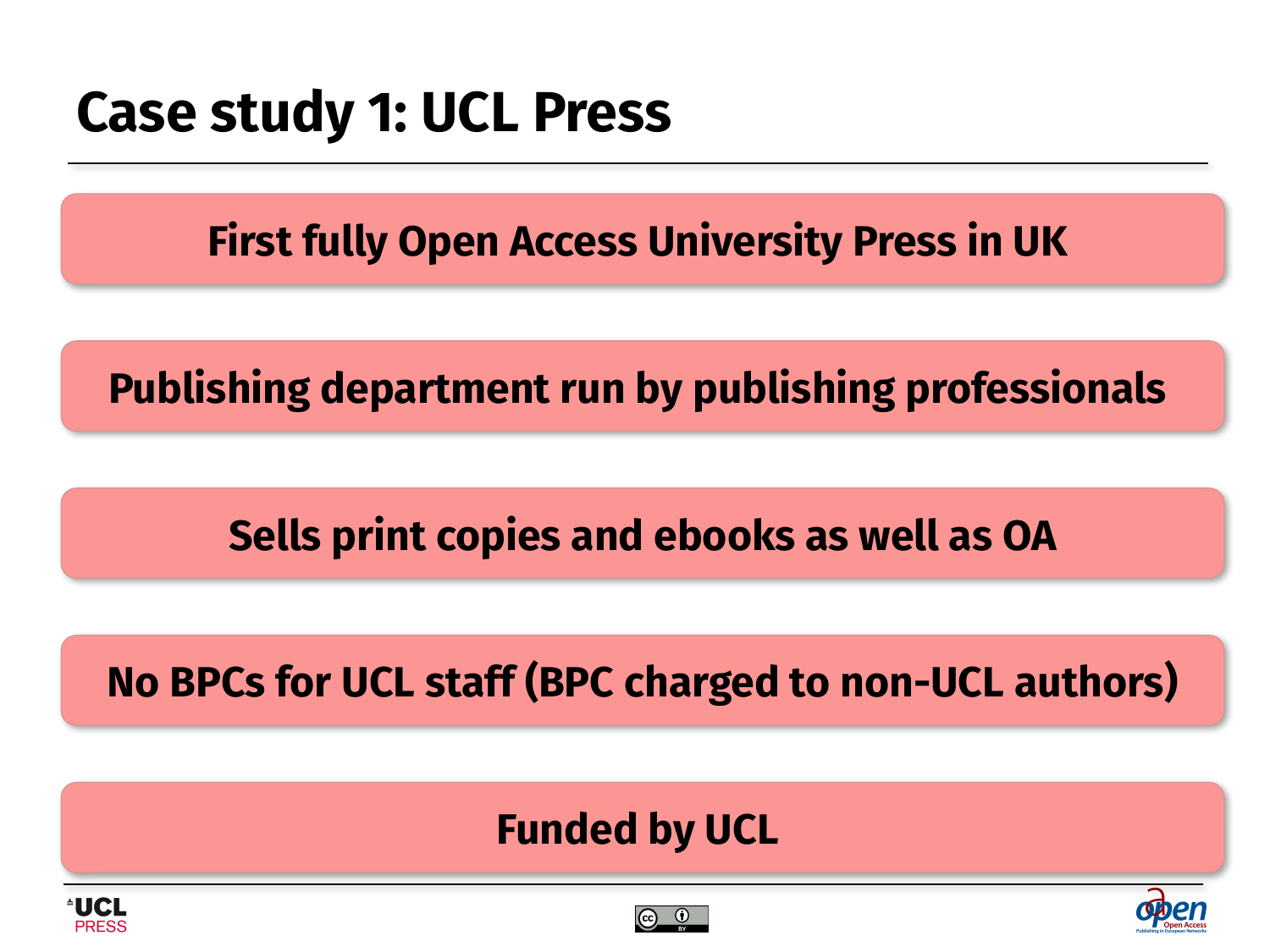

Case study 1: UCL Press
First fully Open Access University Press in UK
Publishing department run by publishing professionals
Sells print copies and ebooks as well as OA
No BPCs for UCL staff (BPC charged to non-UCL authors)
Funded by UCL